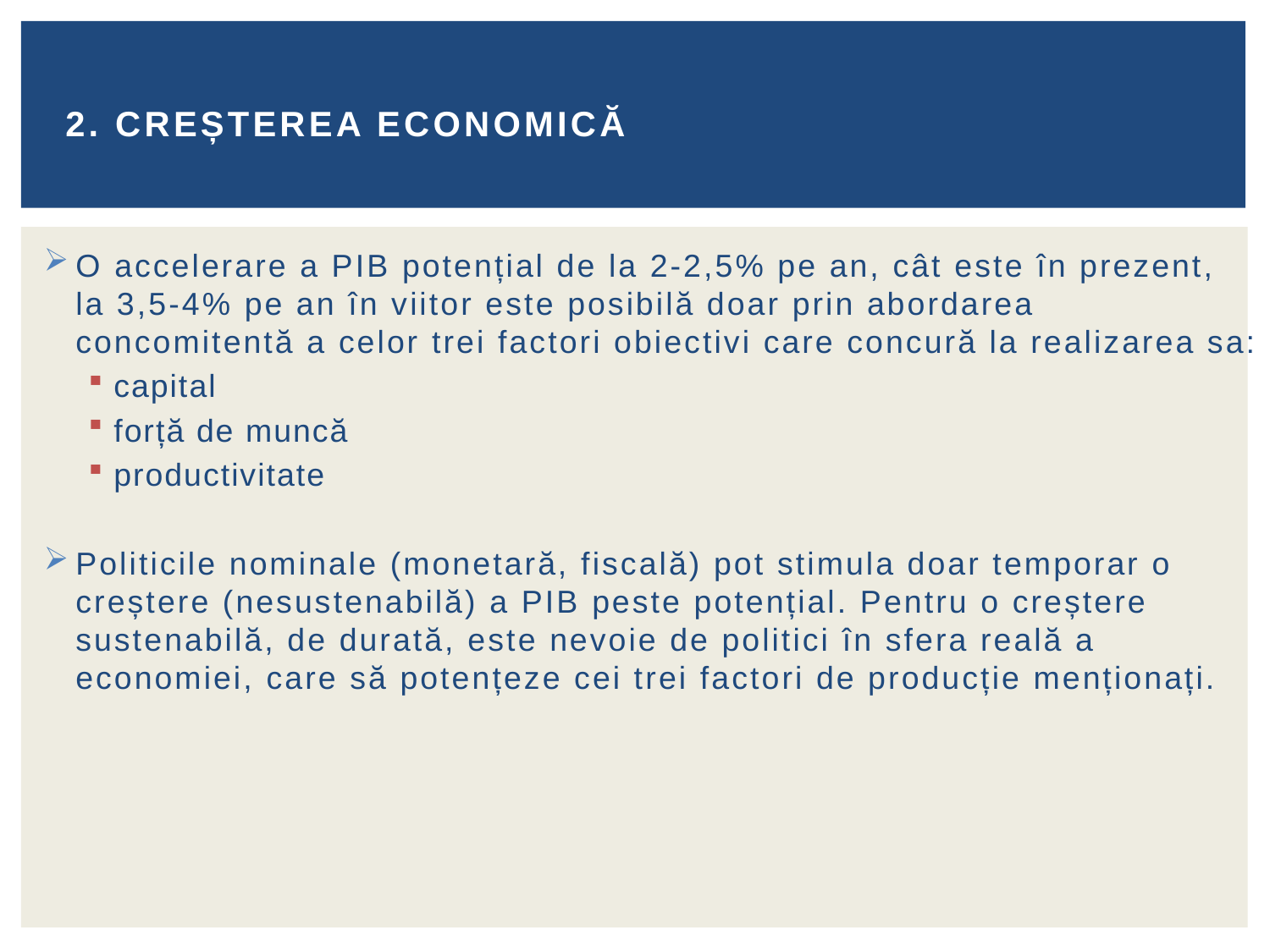

# 2. CREȘTEREA ECONOMICĂ
O accelerare a PIB potențial de la 2-2,5% pe an, cât este în prezent, la 3,5-4% pe an în viitor este posibilă doar prin abordarea concomitentă a celor trei factori obiectivi care concură la realizarea sa:
capital
forță de muncă
productivitate

Politicile nominale (monetară, fiscală) pot stimula doar temporar o creștere (nesustenabilă) a PIB peste potențial. Pentru o creștere sustenabilă, de durată, este nevoie de politici în sfera reală a economiei, care să potențeze cei trei factori de producție menționați.